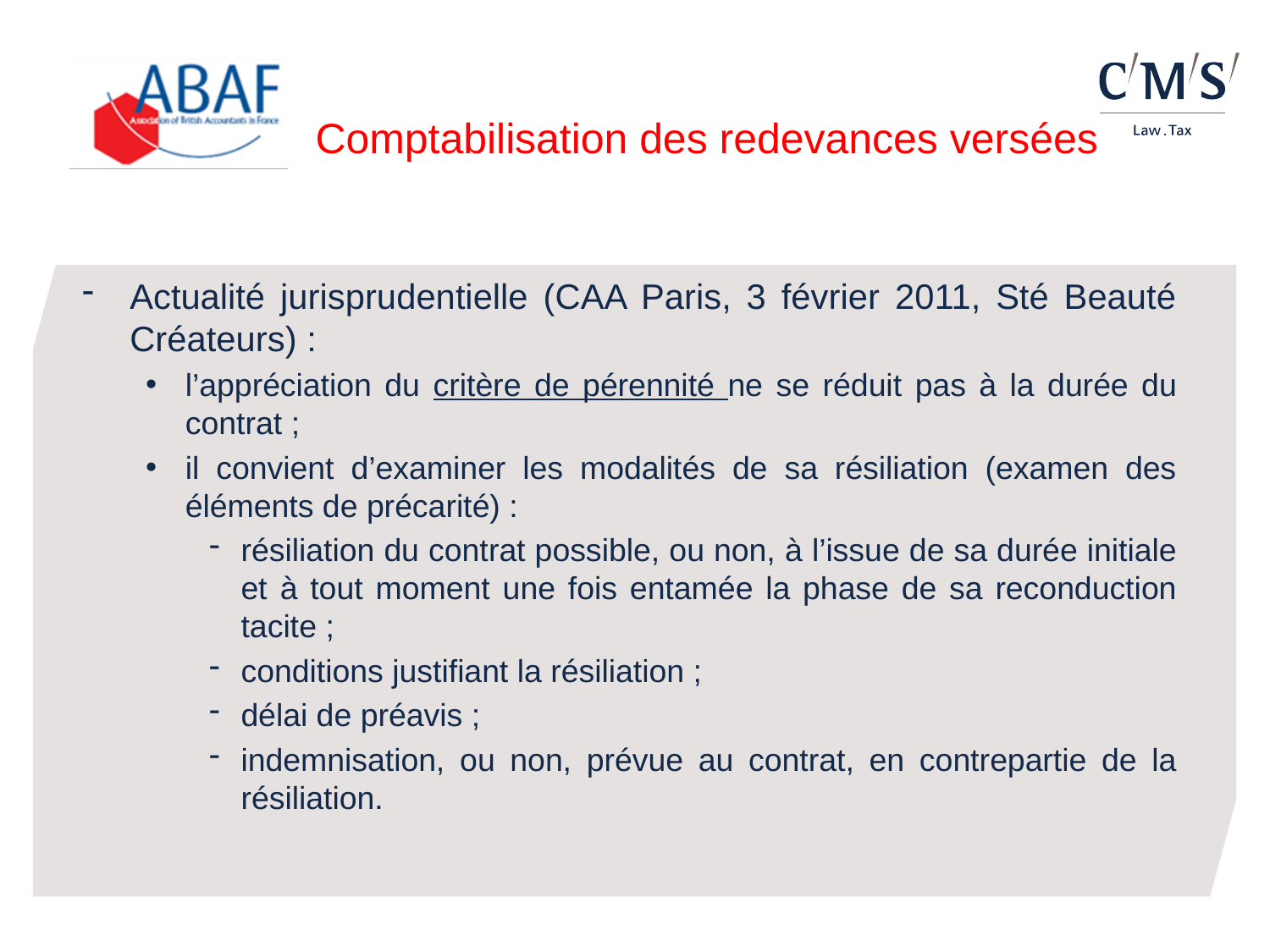

# Comptabilisation des redevances versées
Actualité jurisprudentielle (CAA Paris, 3 février 2011, Sté Beauté Créateurs) :
l’appréciation du critère de pérennité ne se réduit pas à la durée du contrat ;
il convient d’examiner les modalités de sa résiliation (examen des éléments de précarité) :
résiliation du contrat possible, ou non, à l’issue de sa durée initiale et à tout moment une fois entamée la phase de sa reconduction tacite ;
conditions justifiant la résiliation ;
délai de préavis ;
indemnisation, ou non, prévue au contrat, en contrepartie de la résiliation.